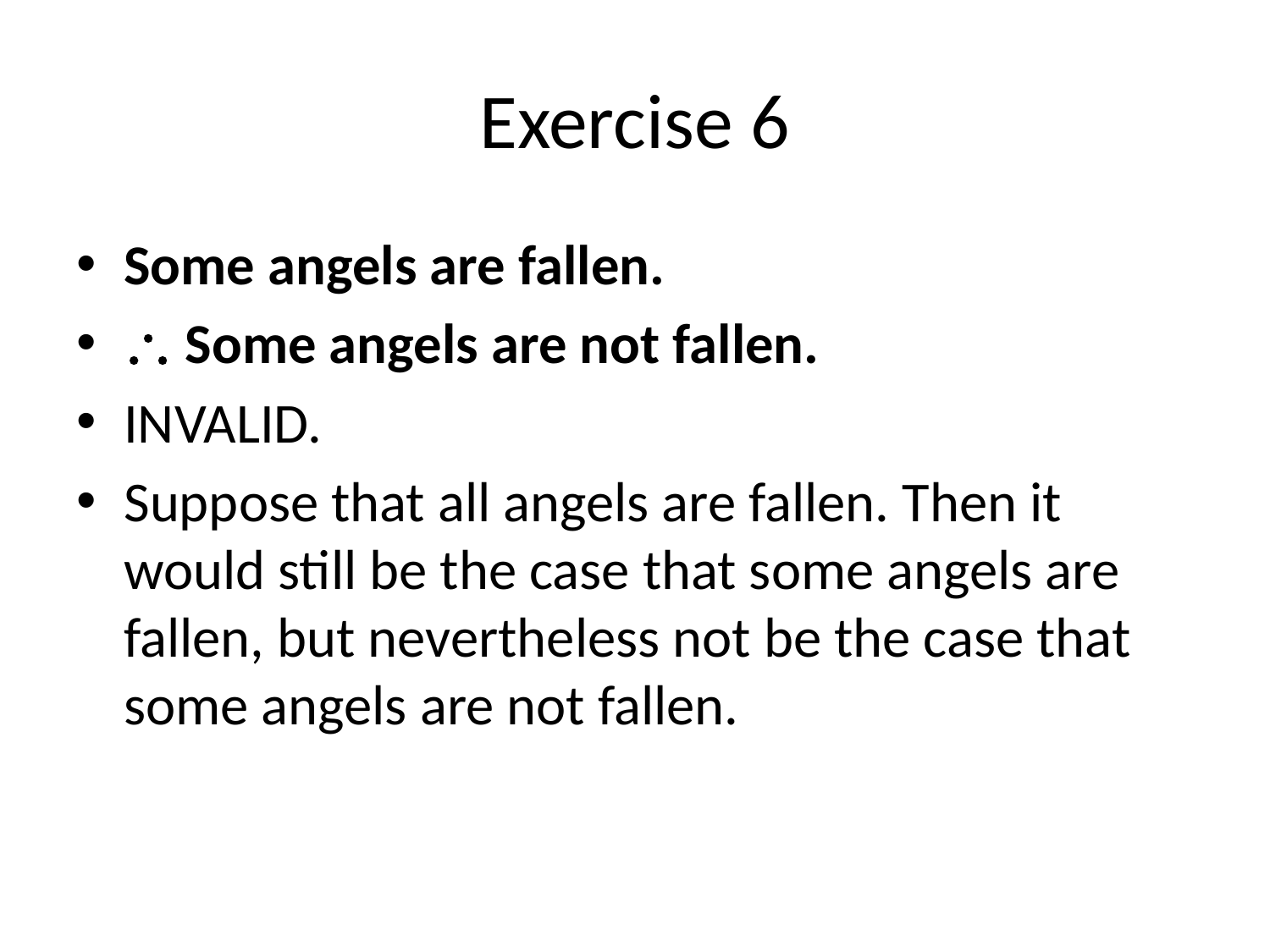

# Exercise 6
Some angels are fallen.
∴ Some angels are not fallen.
INVALID.
Suppose that all angels are fallen. Then it would still be the case that some angels are fallen, but nevertheless not be the case that some angels are not fallen.